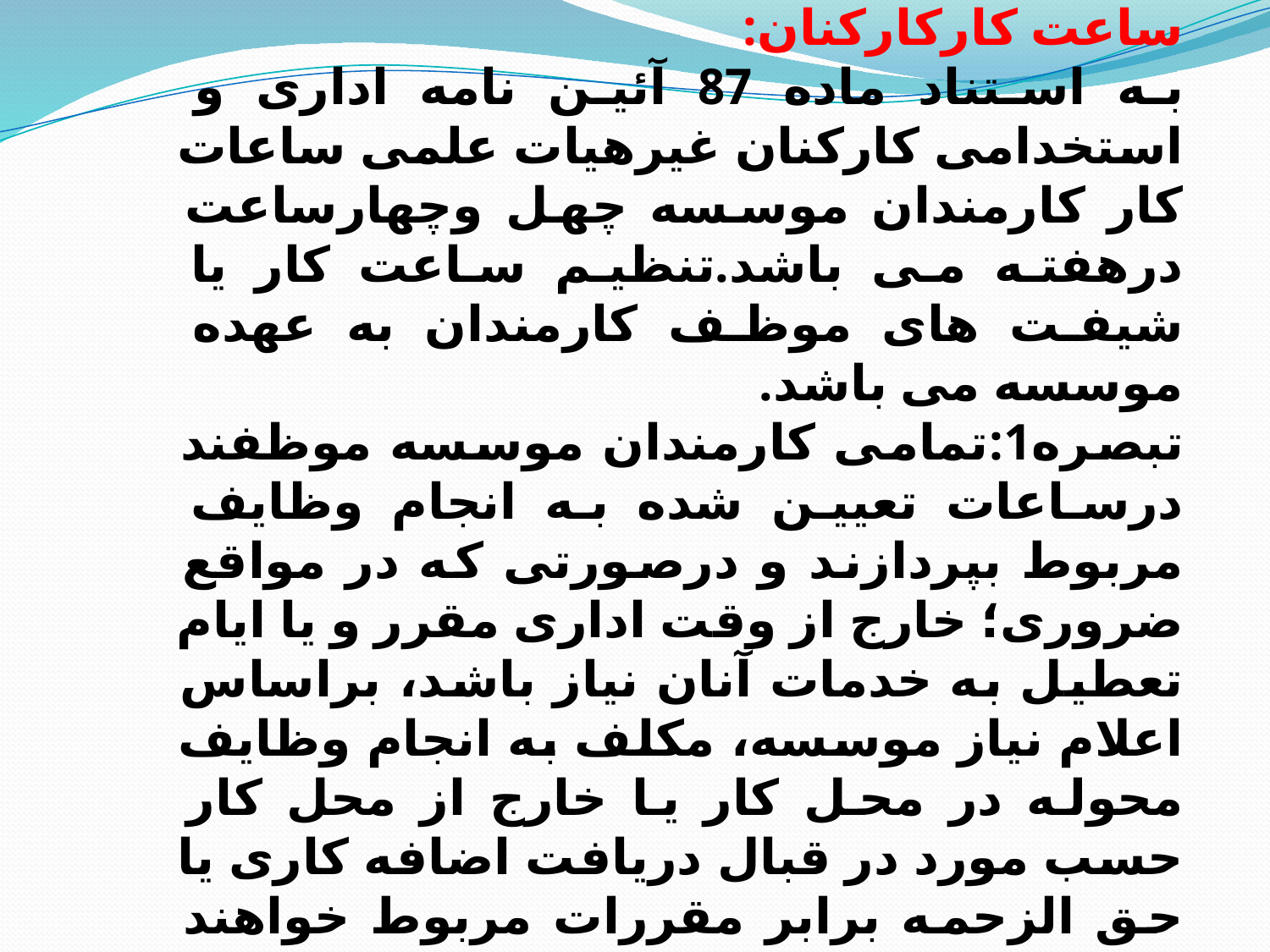

ساعت کارکارکنان:
به استناد ماده 87 آئین نامه اداری و استخدامی کارکنان غیرهیات علمی ساعات کار کارمندان موسسه چهل وچهارساعت درهفته می باشد.تنظیم ساعت کار یا شیفت های موظف کارمندان به عهده موسسه می باشد.
تبصره1:تمامی کارمندان موسسه موظفند درساعات تعیین شده به انجام وظایف مربوط بپردازند و درصورتی که در مواقع ضروری؛ خارج از وقت اداری مقرر و یا ایام تعطیل به خدمات آنان نیاز باشد، براساس اعلام نیاز موسسه، مکلف به انجام وظایف محوله در محل کار یا خارج از محل کار حسب مورد در قبال دریافت اضافه کاری یا حق الزحمه برابر مقررات مربوط خواهند بود.